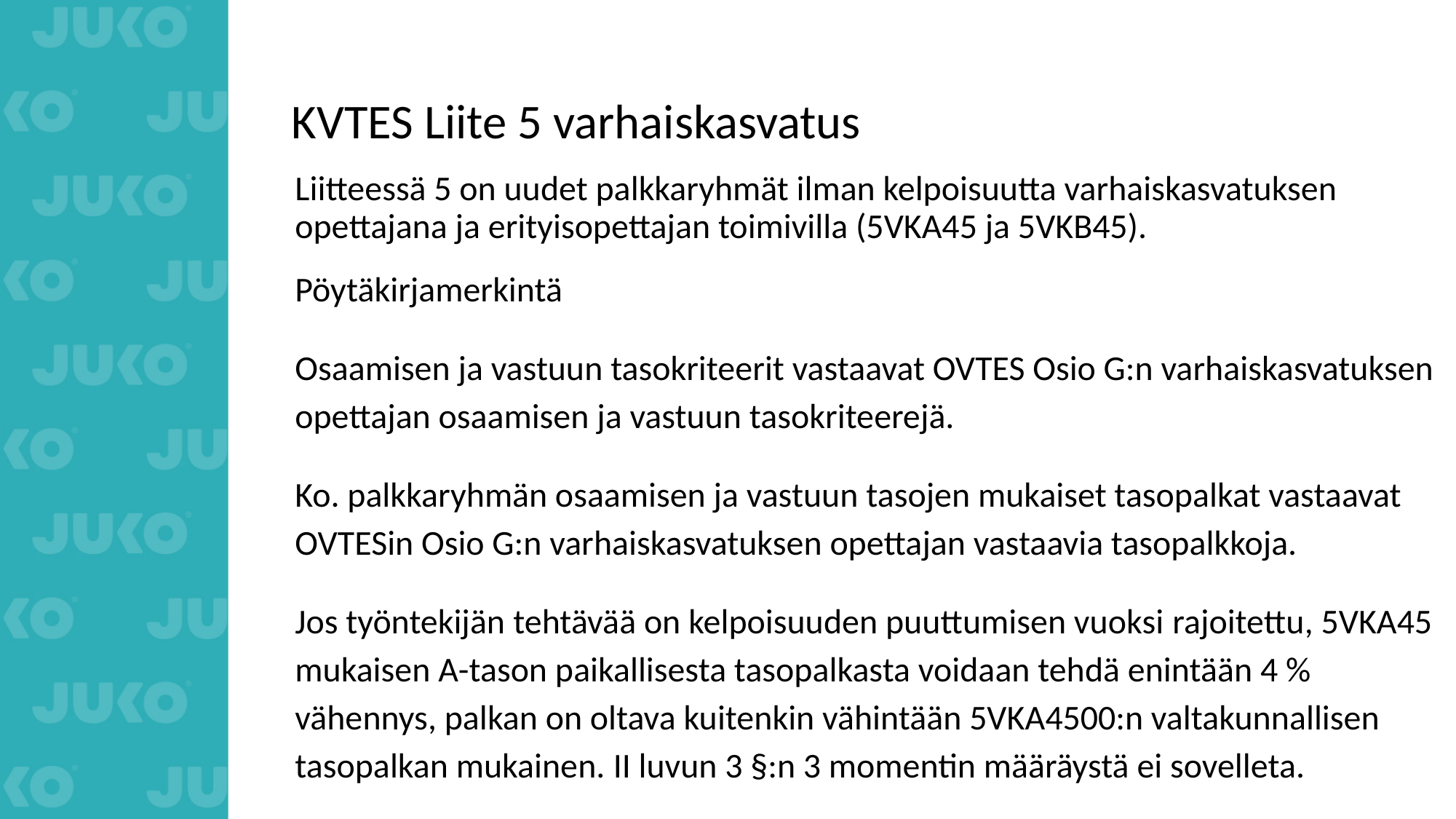

# KVTES Liite 5 varhaiskasvatus
Liitteessä 5 on uudet palkkaryhmät ilman kelpoisuutta varhaiskasvatuksen opettajana ja erityisopettajan toimivilla (5VKA45 ja 5VKB45).
Pöytäkirjamerkintä
Osaamisen ja vastuun tasokriteerit vastaavat OVTES Osio G:n varhaiskasvatuksen opettajan osaamisen ja vastuun tasokriteerejä.
Ko. palkkaryhmän osaamisen ja vastuun tasojen mukaiset tasopalkat vastaavat OVTESin Osio G:n varhaiskasvatuksen opettajan vastaavia tasopalkkoja.
Jos työntekijän tehtävää on kelpoisuuden puuttumisen vuoksi rajoitettu, 5VKA45 mukaisen A-tason paikallisesta tasopalkasta voidaan tehdä enintään 4 % vähennys, palkan on oltava kuitenkin vähintään 5VKA4500:n valtakunnallisen tasopalkan mukainen. II luvun 3 §:n 3 momentin määräystä ei sovelleta.